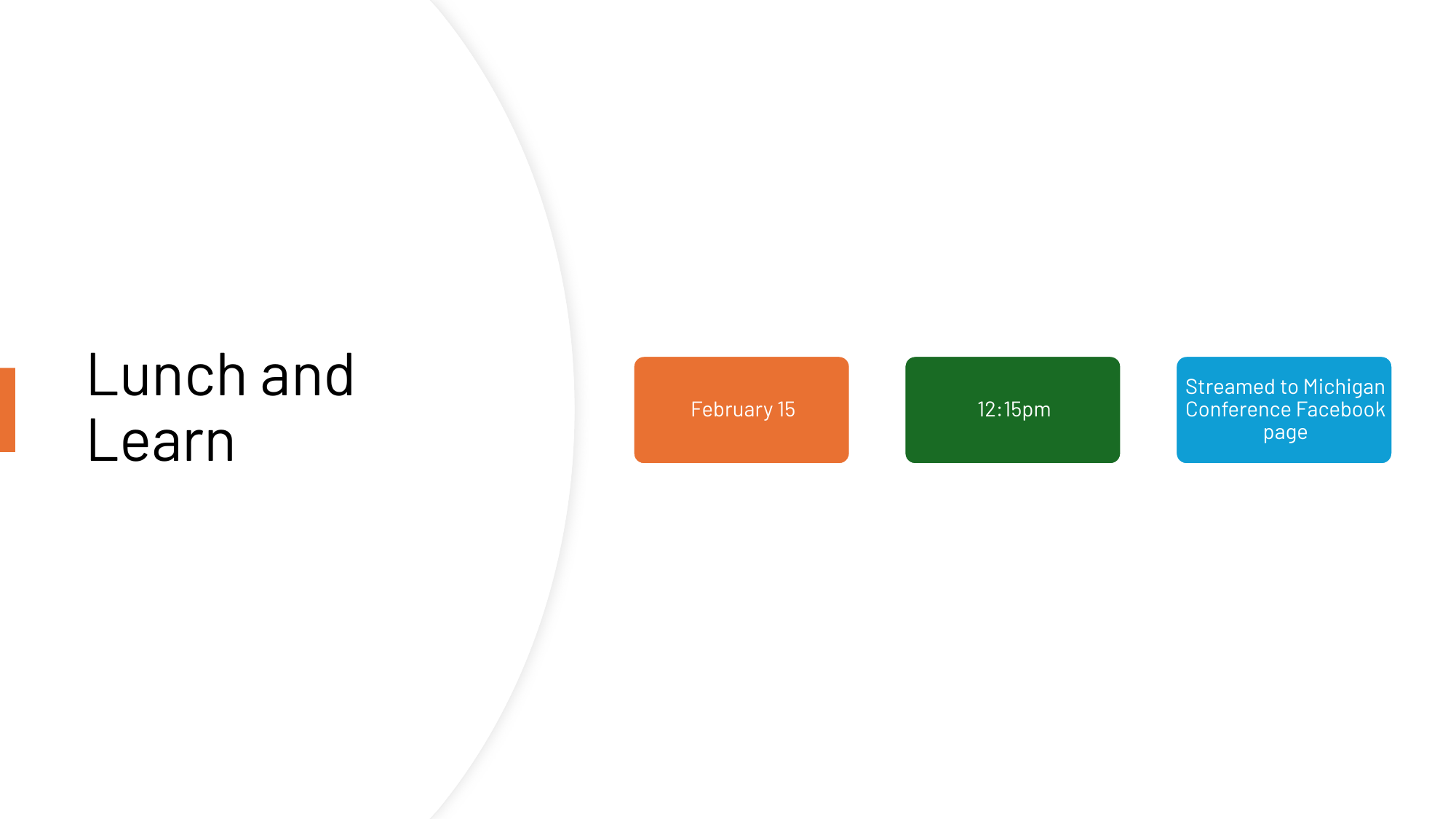

February 15
12:15pm
Streamed to Michigan Conference Facebook page
# Lunch and Learn